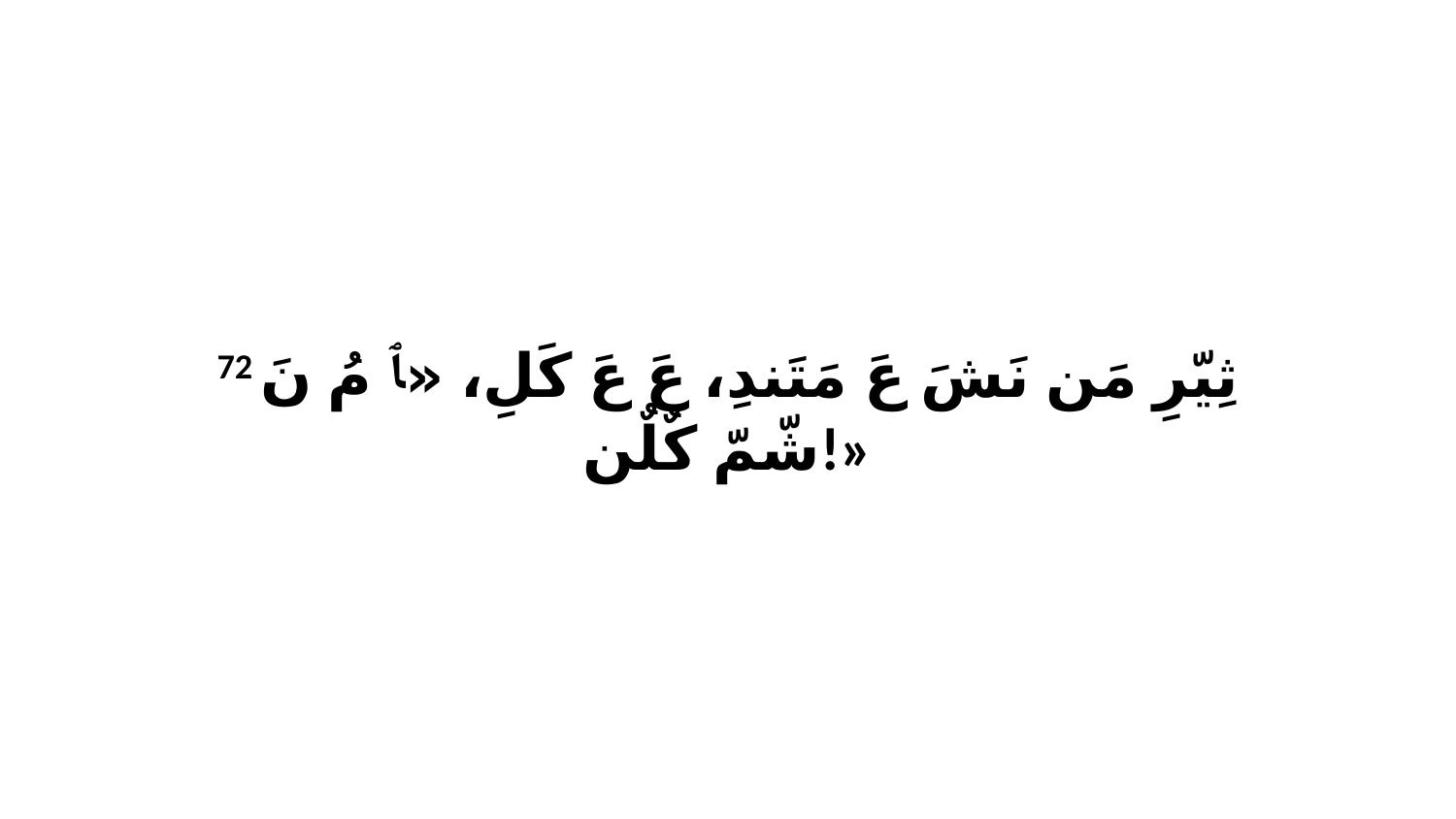

72 ثِيّرِ مَن نَشَ عَ مَتَندِ، عَ عَ كَلِ، «ﭑ مُ نَ شّمّ كٌلٌن!»